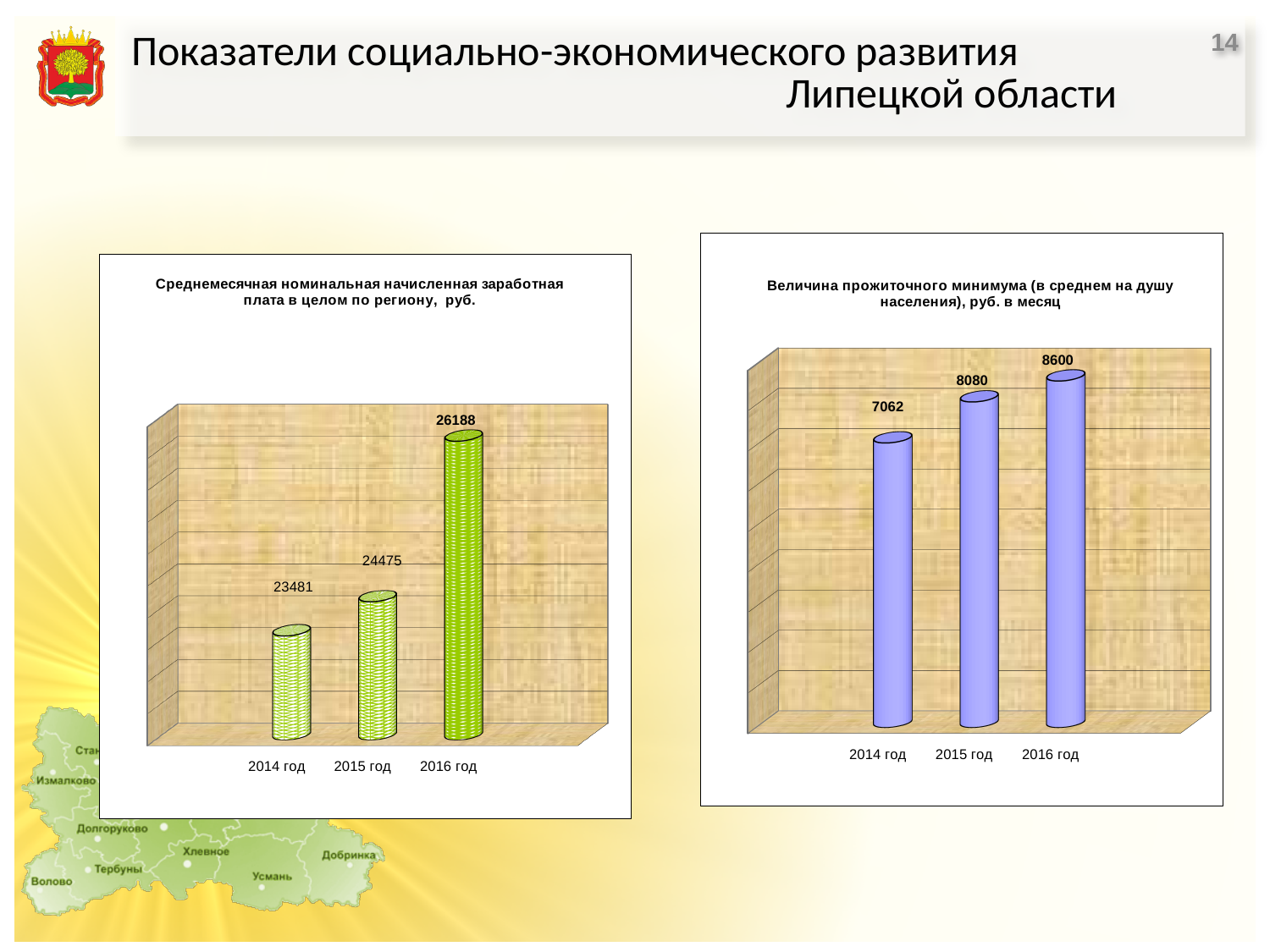

# Показатели социально-экономического развития                                                                                Липецкой области
14

[unsupported chart]

[unsupported chart]